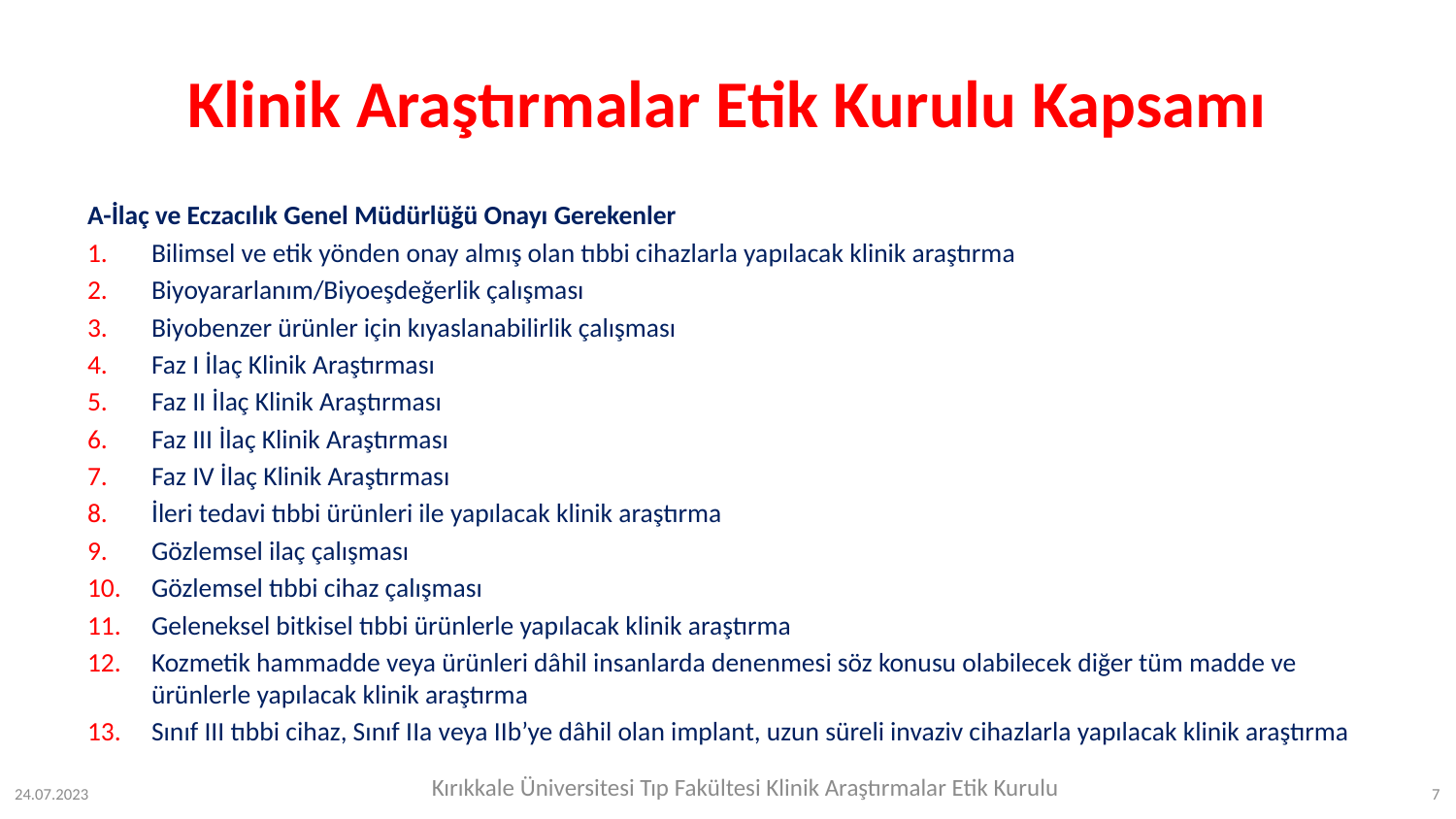

# Klinik Araştırmalar Etik Kurulu Kapsamı
A-İlaç ve Eczacılık Genel Müdürlüğü Onayı Gerekenler
Bilimsel ve etik yönden onay almış olan tıbbi cihazlarla yapılacak klinik araştırma
Biyoyararlanım/Biyoeşdeğerlik çalışması
Biyobenzer ürünler için kıyaslanabilirlik çalışması
Faz I İlaç Klinik Araştırması
Faz II İlaç Klinik Araştırması
Faz III İlaç Klinik Araştırması
Faz IV İlaç Klinik Araştırması
İleri tedavi tıbbi ürünleri ile yapılacak klinik araştırma
Gözlemsel ilaç çalışması
Gözlemsel tıbbi cihaz çalışması
Geleneksel bitkisel tıbbi ürünlerle yapılacak klinik araştırma
Kozmetik hammadde veya ürünleri dâhil insanlarda denenmesi söz konusu olabilecek diğer tüm madde ve ürünlerle yapılacak klinik araştırma
Sınıf III tıbbi cihaz, Sınıf IIa veya IIb’ye dâhil olan implant, uzun süreli invaziv cihazlarla yapılacak klinik araştırma
Kırıkkale Üniversitesi Tıp Fakültesi Klinik Araştırmalar Etik Kurulu
24.07.2023
7